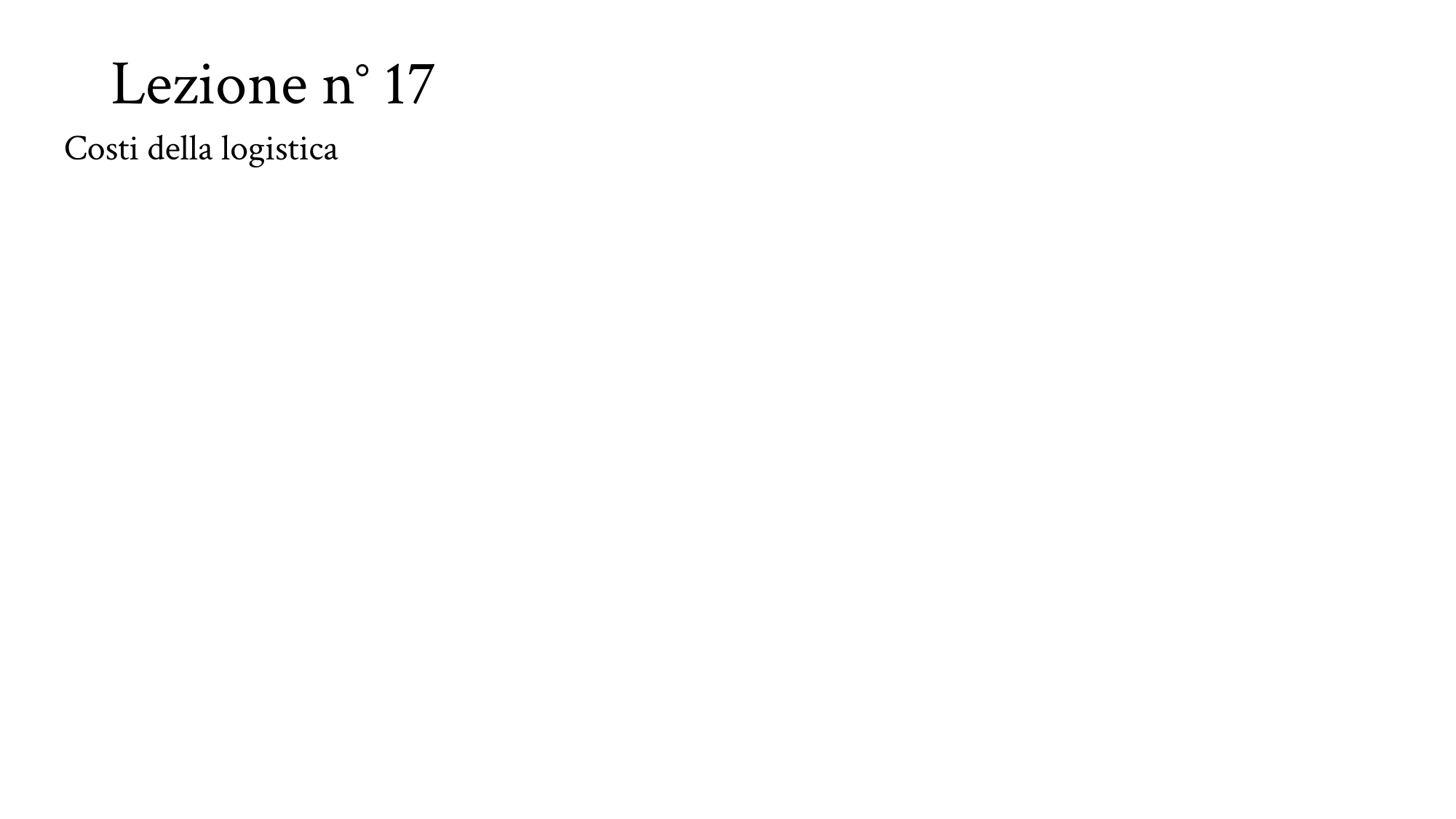

# Lezione n° 17
Costi della logistica